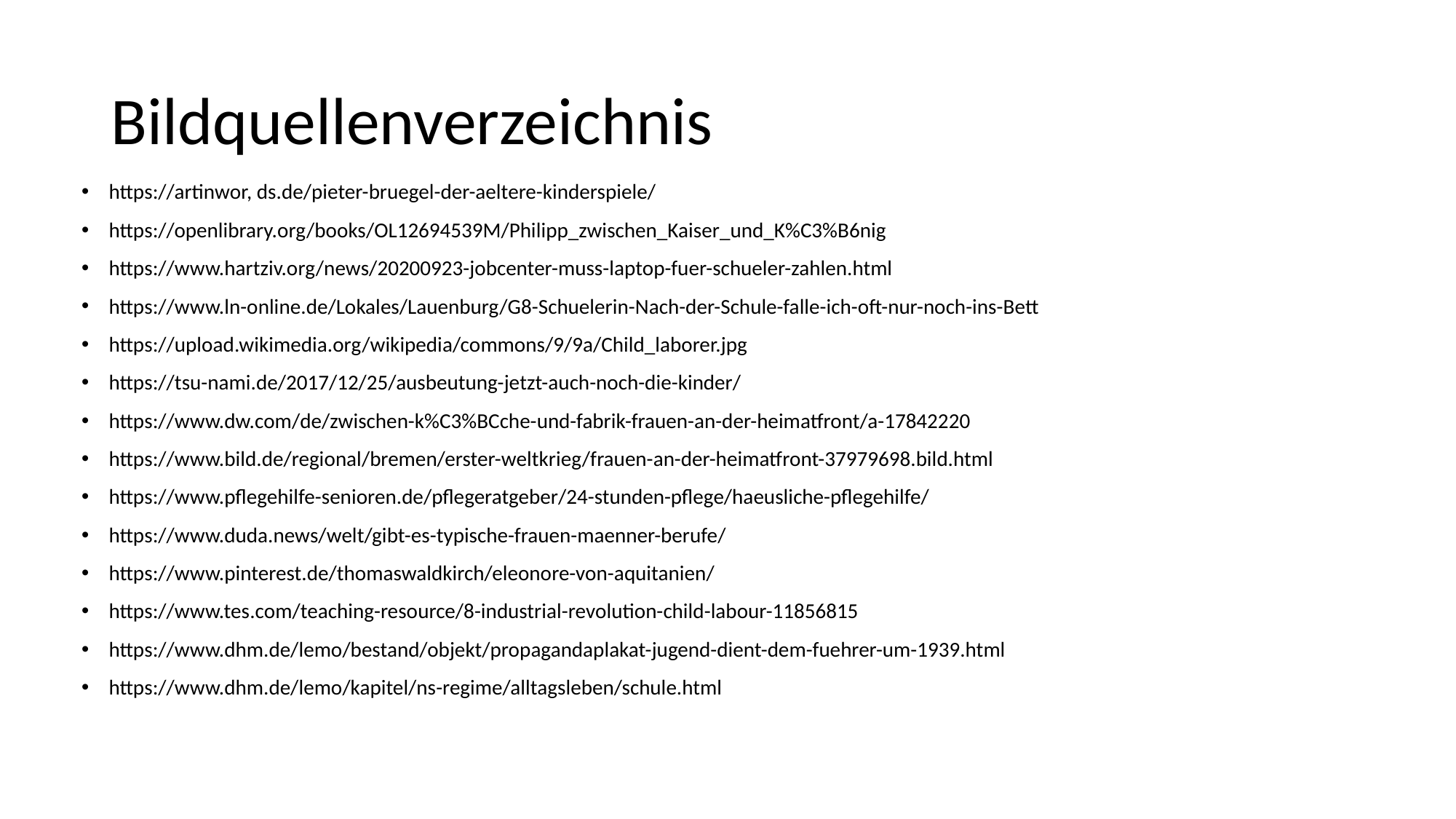

# Bildquellenverzeichnis
https://artinwor, ds.de/pieter-bruegel-der-aeltere-kinderspiele/
https://openlibrary.org/books/OL12694539M/Philipp_zwischen_Kaiser_und_K%C3%B6nig
https://www.hartziv.org/news/20200923-jobcenter-muss-laptop-fuer-schueler-zahlen.html
https://www.ln-online.de/Lokales/Lauenburg/G8-Schuelerin-Nach-der-Schule-falle-ich-oft-nur-noch-ins-Bett
https://upload.wikimedia.org/wikipedia/commons/9/9a/Child_laborer.jpg
https://tsu-nami.de/2017/12/25/ausbeutung-jetzt-auch-noch-die-kinder/
https://www.dw.com/de/zwischen-k%C3%BCche-und-fabrik-frauen-an-der-heimatfront/a-17842220
https://www.bild.de/regional/bremen/erster-weltkrieg/frauen-an-der-heimatfront-37979698.bild.html
https://www.pflegehilfe-senioren.de/pflegeratgeber/24-stunden-pflege/haeusliche-pflegehilfe/
https://www.duda.news/welt/gibt-es-typische-frauen-maenner-berufe/
https://www.pinterest.de/thomaswaldkirch/eleonore-von-aquitanien/
https://www.tes.com/teaching-resource/8-industrial-revolution-child-labour-11856815
https://www.dhm.de/lemo/bestand/objekt/propagandaplakat-jugend-dient-dem-fuehrer-um-1939.html
https://www.dhm.de/lemo/kapitel/ns-regime/alltagsleben/schule.html